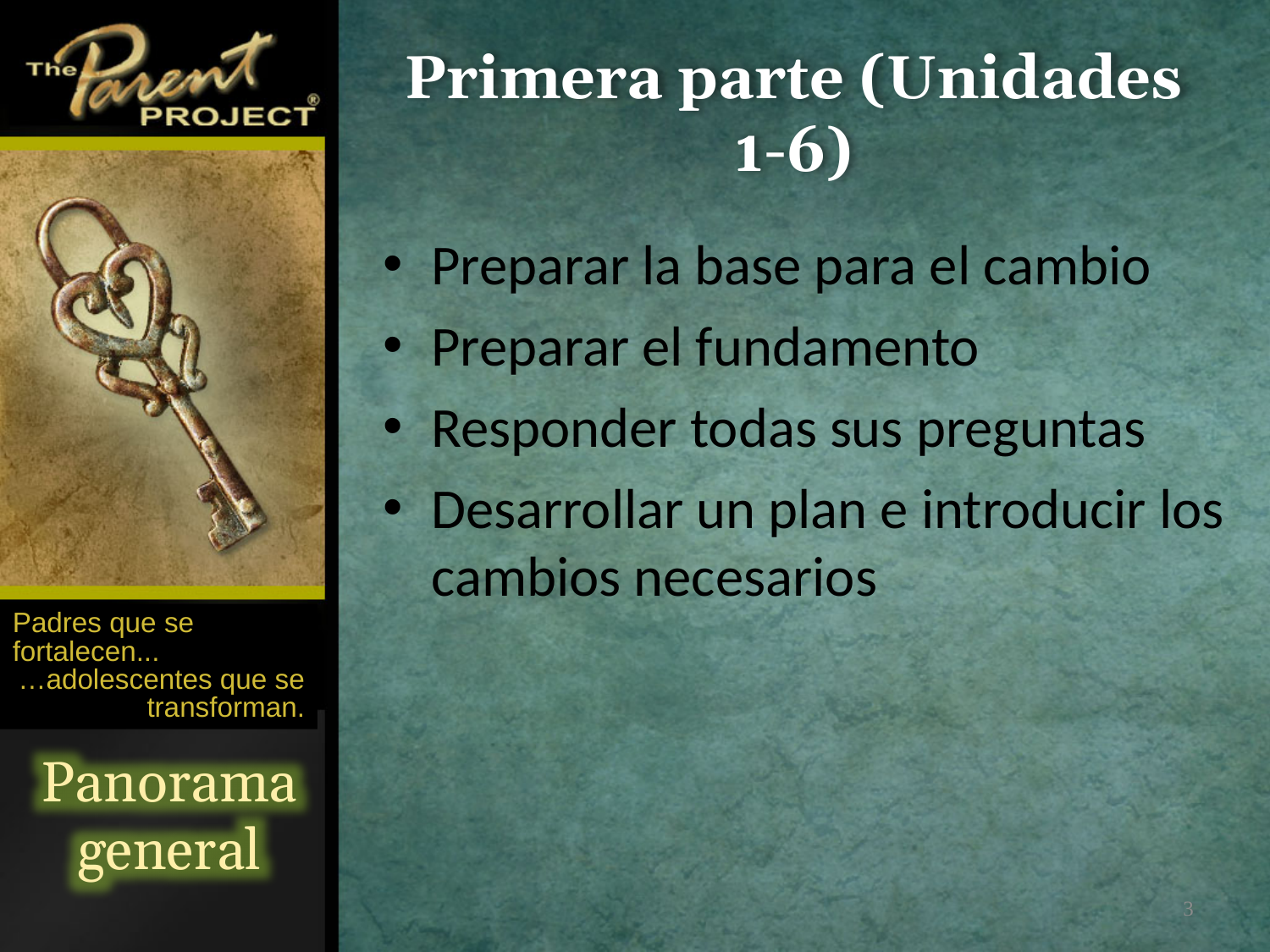

# Primera parte (Unidades 1-6)
Preparar la base para el cambio
Preparar el fundamento
Responder todas sus preguntas
Desarrollar un plan e introducir los cambios necesarios

Padres que se fortalecen...
…adolescentes que se transforman.
Panorama general
3